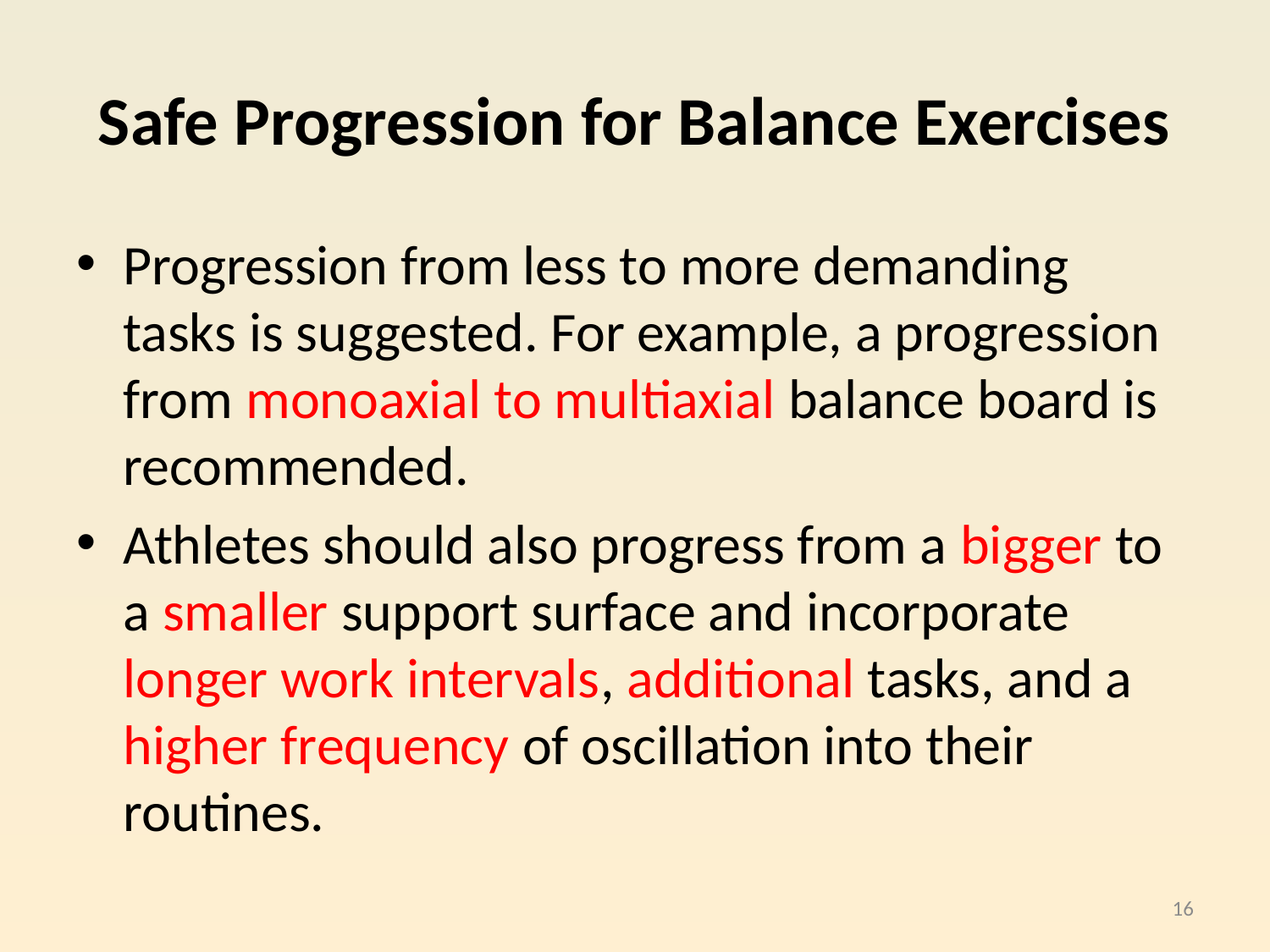

# Safe Progression for Balance Exercises
Progression from less to more demanding tasks is suggested. For example, a progression from monoaxial to multiaxial balance board is recommended.
Athletes should also progress from a bigger to a smaller support surface and incorporate longer work intervals, additional tasks, and a higher frequency of oscillation into their routines.
16